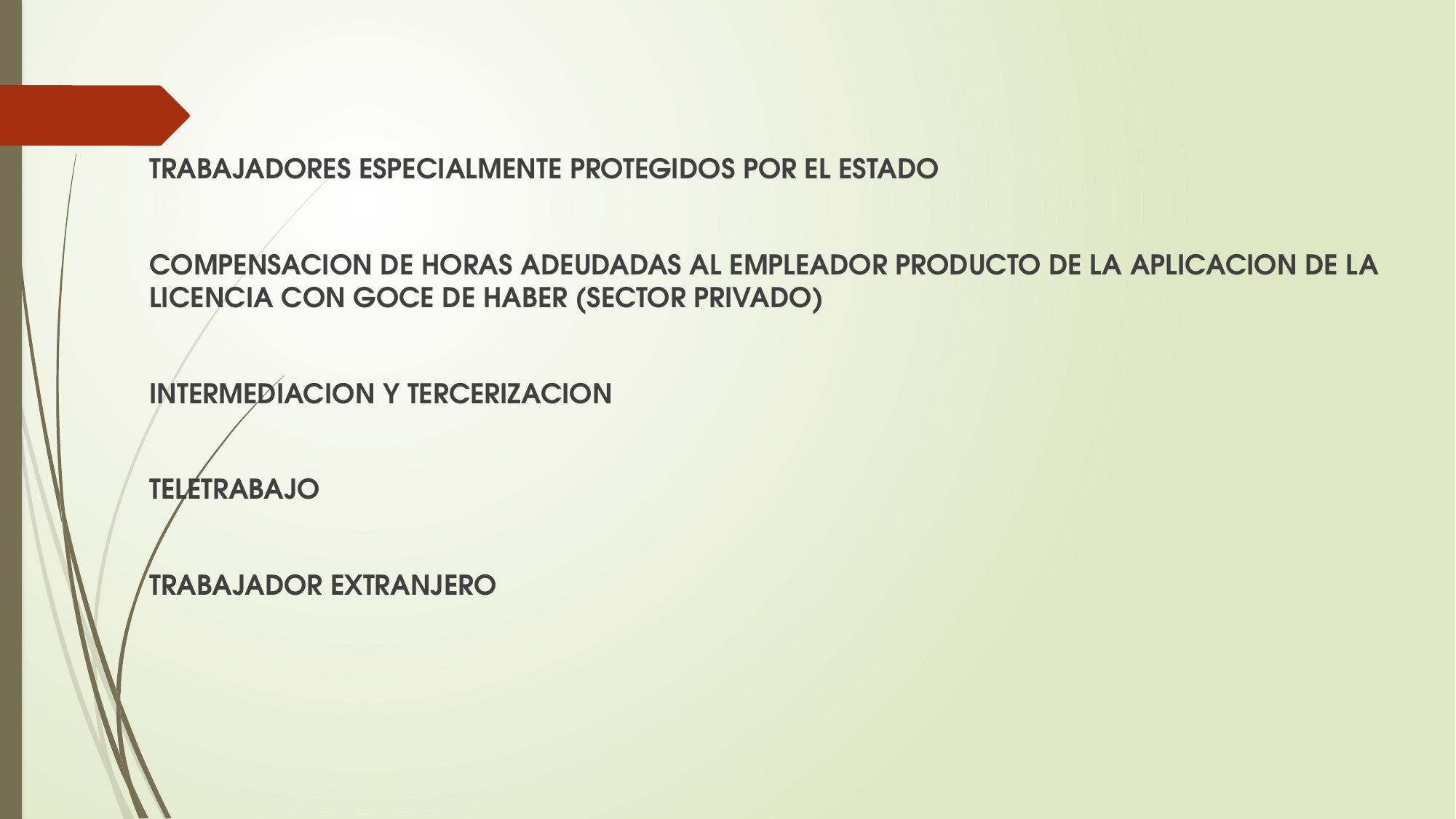

TRABAJADORES ESPECIALMENTE PROTEGIDOS POR EL ESTADO

COMPENSACION DE HORAS ADEUDADAS AL EMPLEADOR PRODUCTO DE LA APLICACION DE LA LICENCIA CON GOCE DE HABER (SECTOR PRIVADO)

INTERMEDIACION Y TERCERIZACION

TELETRABAJO

TRABAJADOR EXTRANJERO